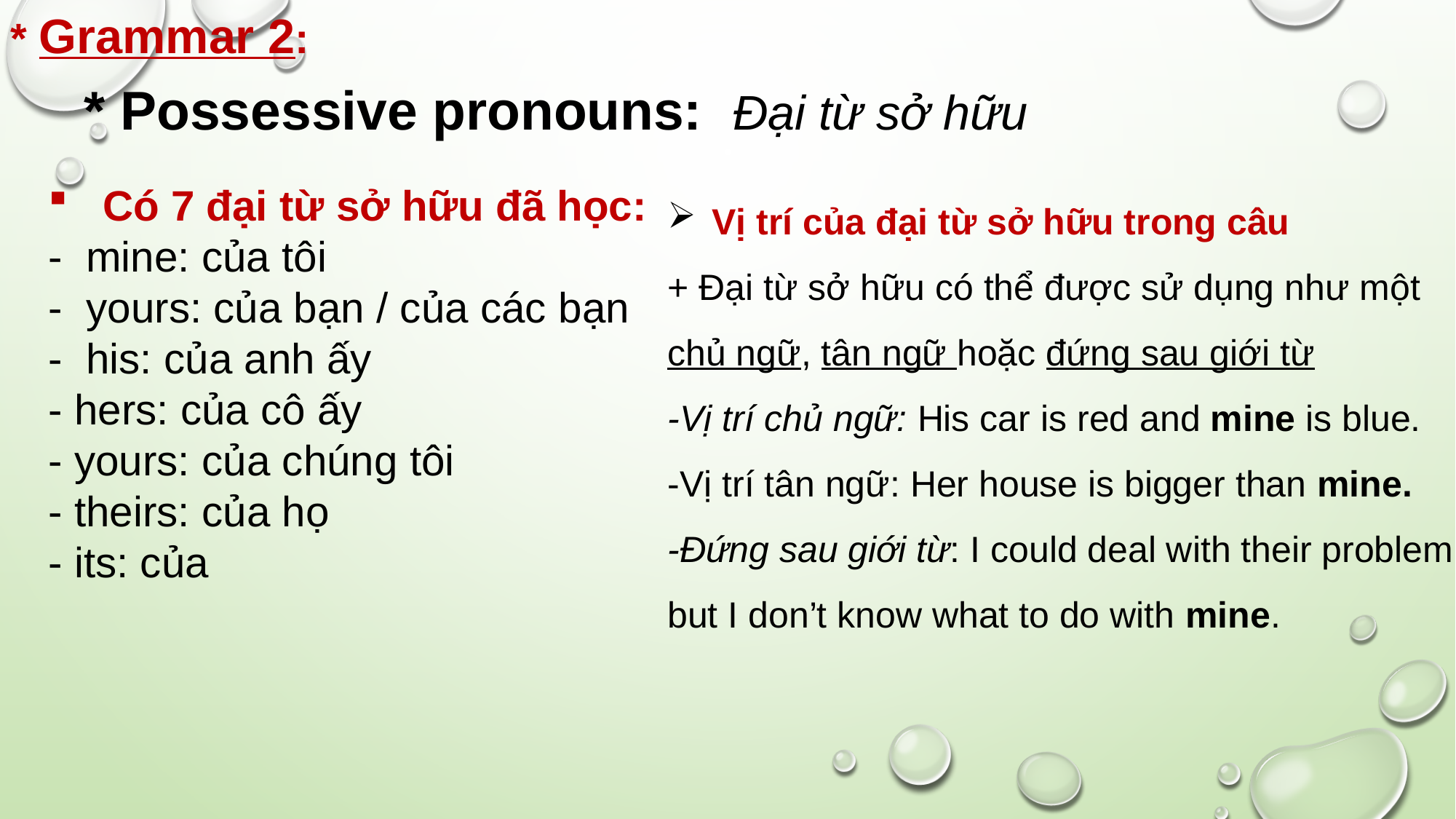

* Grammar 2:
* Possessive pronouns:  Đại từ sở hữu
 Vị trí của đại từ sở hữu trong câu
+ Đại từ sở hữu có thể được sử dụng như một chủ ngữ, tân ngữ hoặc đứng sau giới từ
-Vị trí chủ ngữ: His car is red and mine is blue.
-Vị trí tân ngữ: Her house is bigger than mine.
-Đứng sau giới từ: I could deal with their problem, but I don’t know what to do with mine.
Có 7 đại từ sở hữu đã học:
-  mine: của tôi
-  yours: của bạn / của các bạn
-  his: của anh ấy
- hers: của cô ấy
- yours: của chúng tôi
- theirs: của họ
- its: của